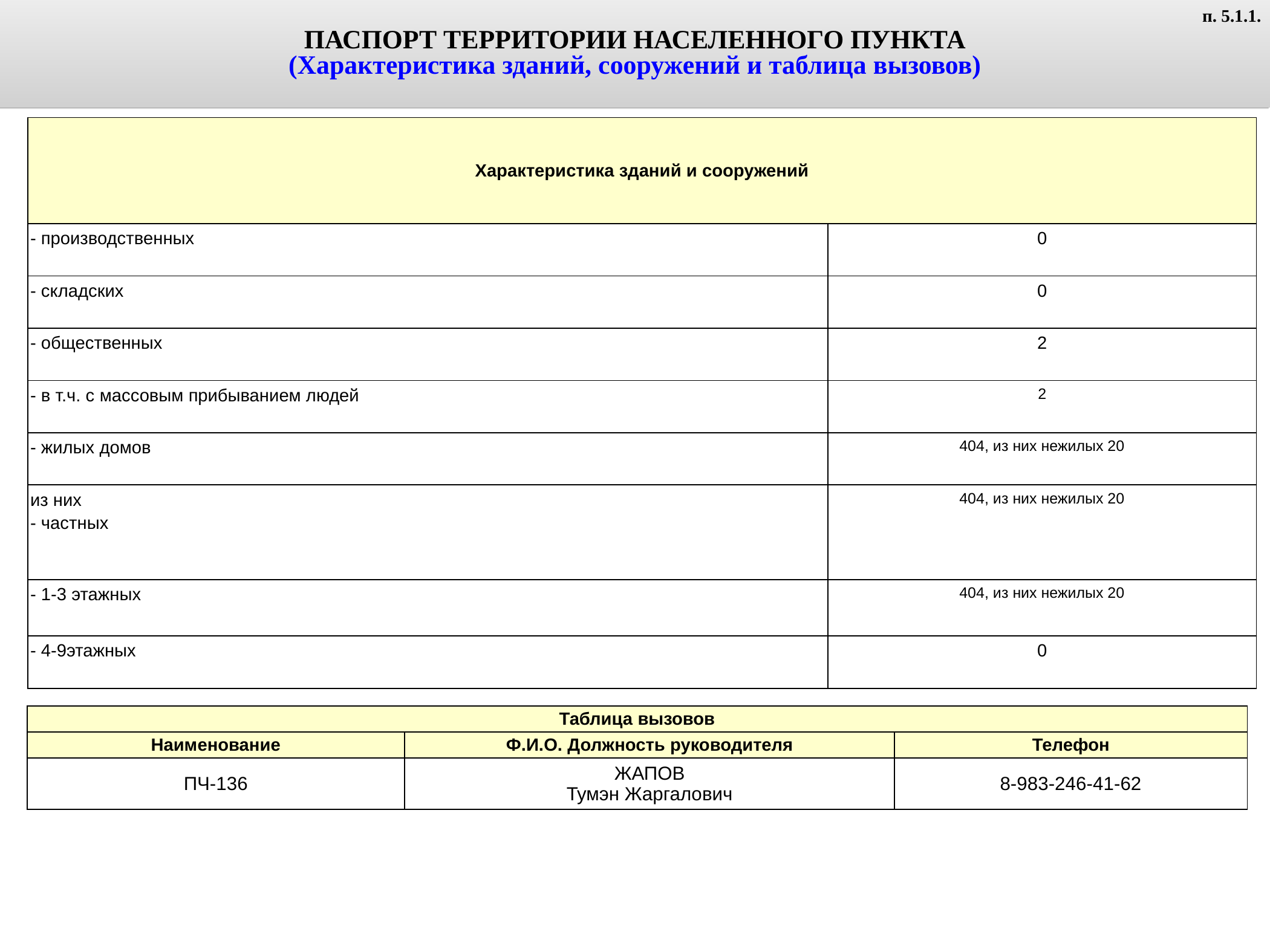

ПАСПОРТ ТЕРРИТОРИИ НАСЕЛЕННОГО ПУНКТА
(Характеристика зданий, сооружений и таблица вызовов)
п. 5.1.1.
| Характеристика зданий и сооружений |  |
| --- | --- |
| - производственных | 0 |
| - складских | 0 |
| - общественных | 2 |
| - в т.ч. с массовым прибыванием людей | 2 |
| - жилых домов | 404, из них нежилых 20 |
| из них - частных | 404, из них нежилых 20 |
| - 1-3 этажных | 404, из них нежилых 20 |
| - 4-9этажных | 0 |
| Таблица вызовов |  |  |
| --- | --- | --- |
| Наименование | Ф.И.О. Должность руководителя | Телефон |
| ПЧ-136 | ЖАПОВ Тумэн Жаргалович | 8-983-246-41-62 |